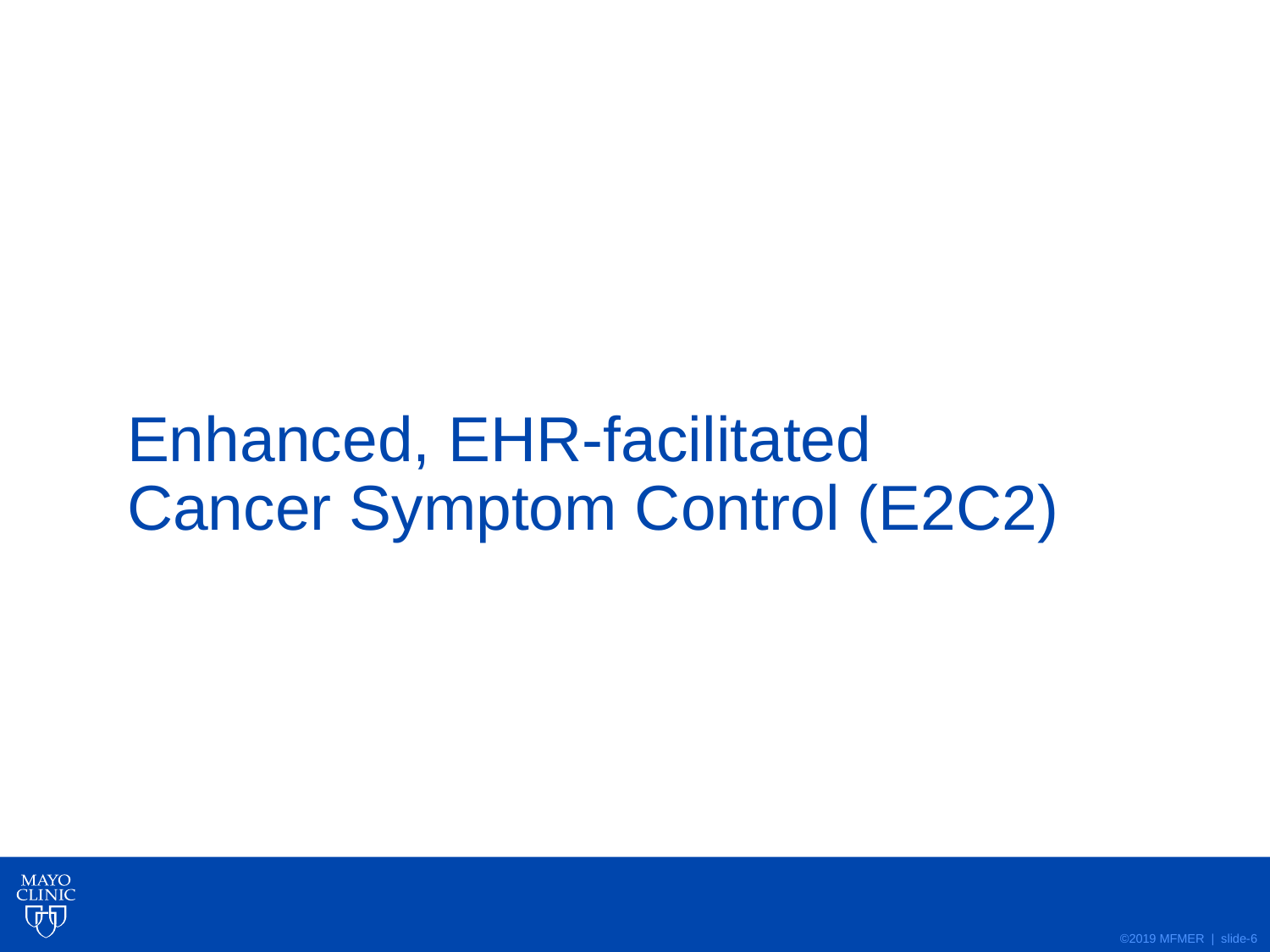

# Enhanced, EHR-facilitated Cancer Symptom Control (E2C2)